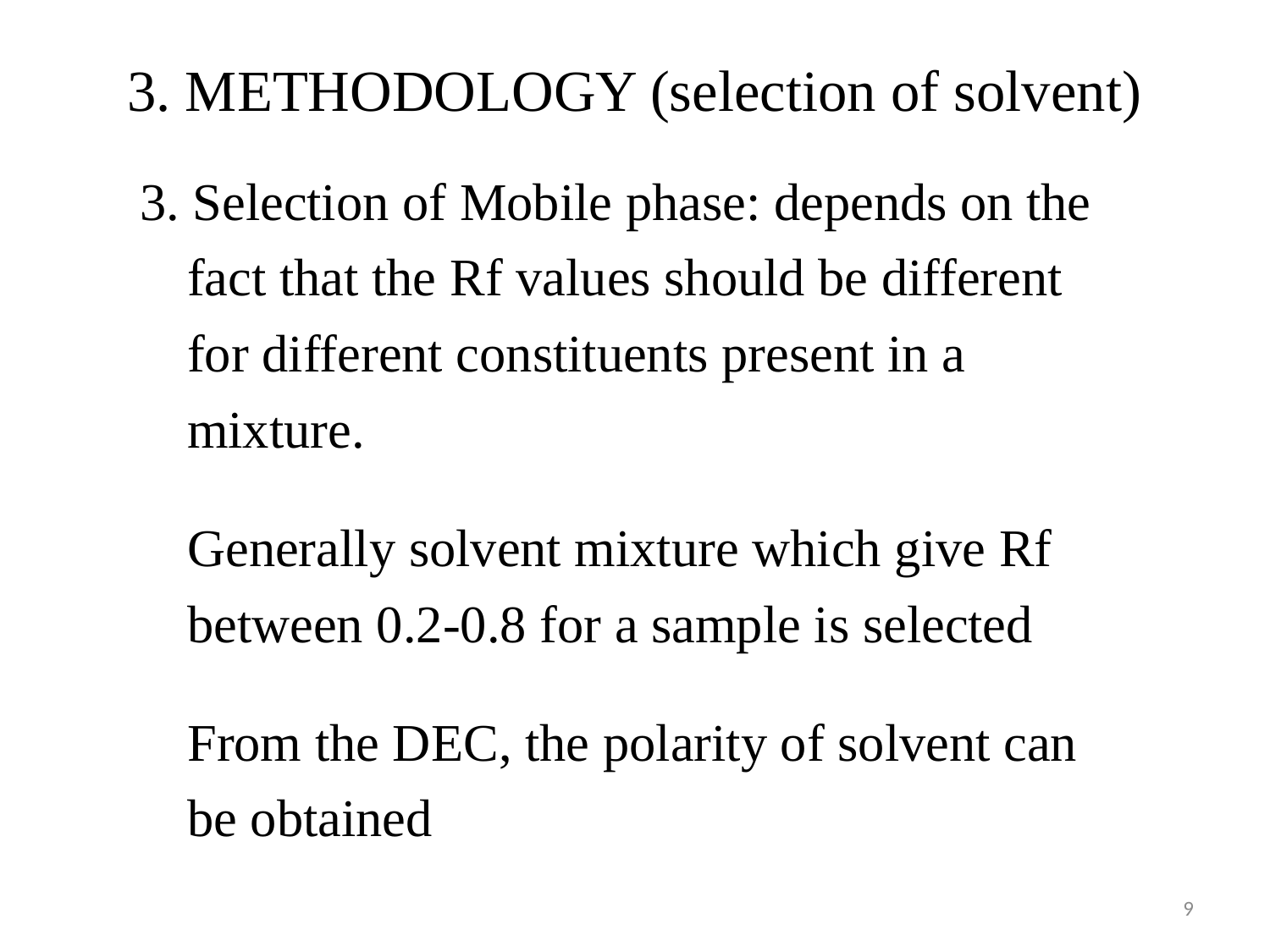

# 3. METHODOLOGY (selection of solvent)
3. Selection of Mobile phase: depends on the fact that the Rf values should be different for different constituents present in a mixture.
	Generally solvent mixture which give Rf between 0.2-0.8 for a sample is selected
	From the DEC, the polarity of solvent can be obtained

9